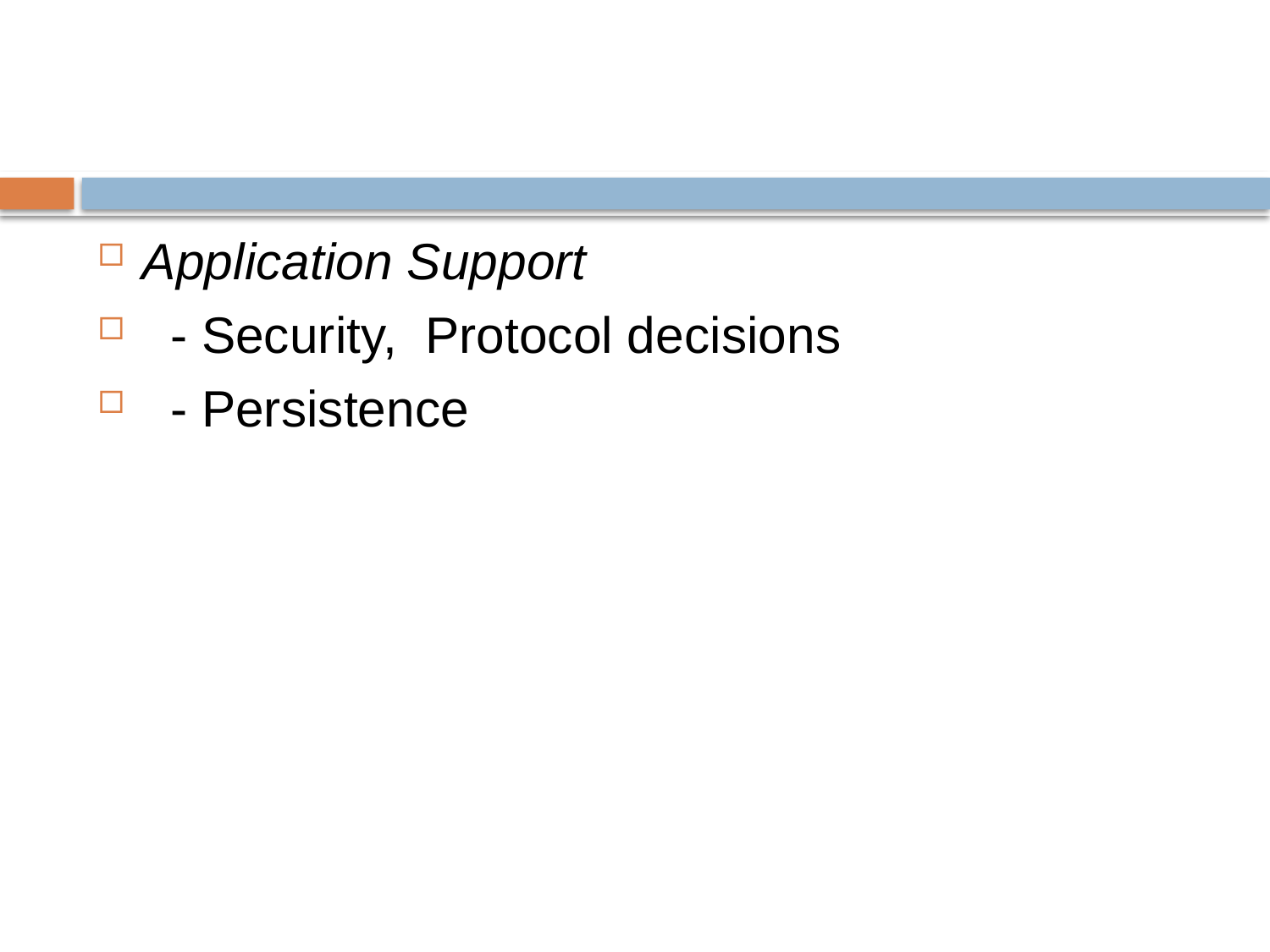

#
Application Support
  - Security,  Protocol decisions
  - Persistence